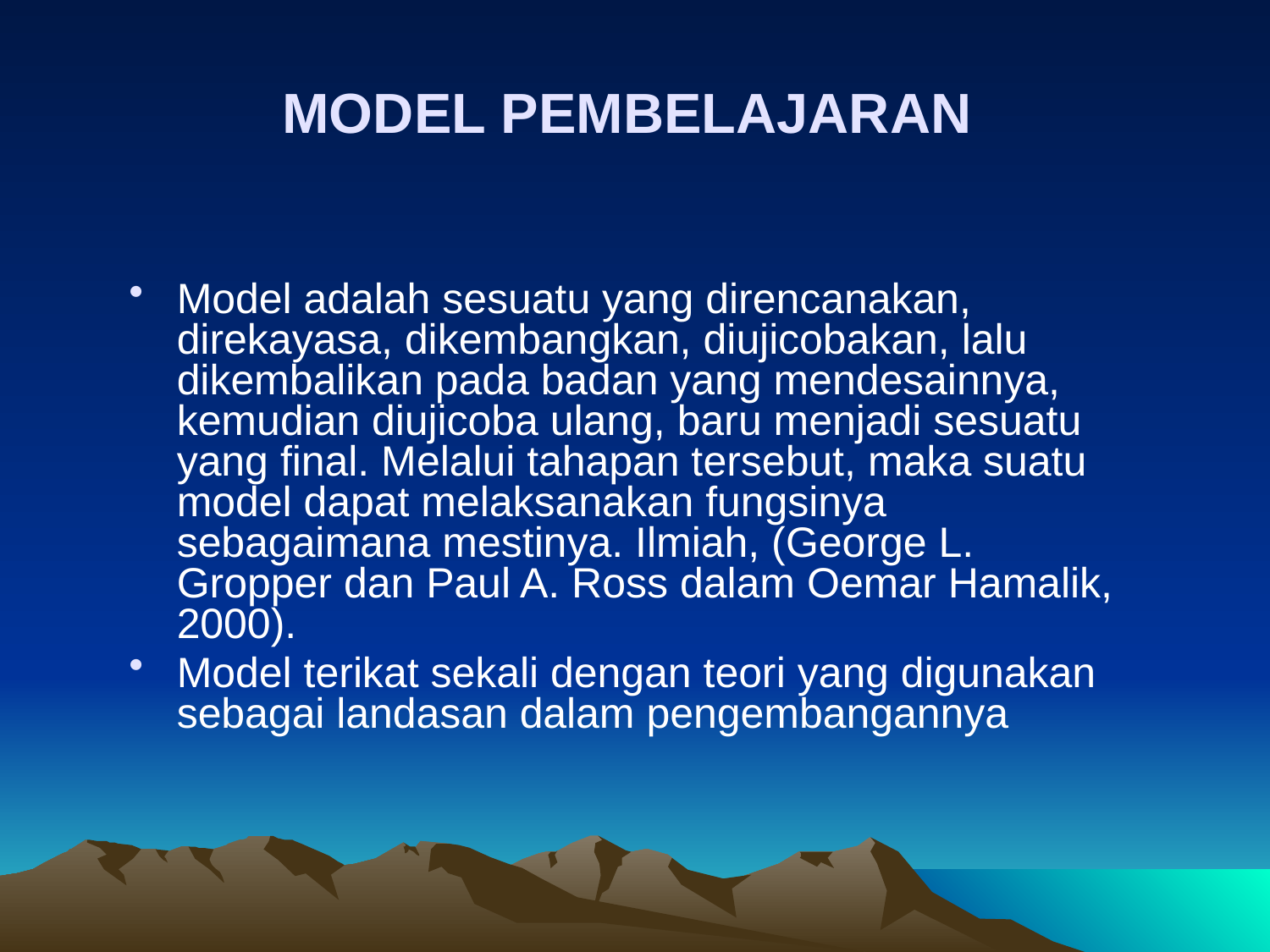

# MODEL PEMBELAJARAN
Model adalah sesuatu yang direncanakan, direkayasa, dikembangkan, diujicobakan, lalu dikembalikan pada badan yang mendesainnya, kemudian diujicoba ulang, baru menjadi sesuatu yang final. Melalui tahapan tersebut, maka suatu model dapat melaksanakan fungsinya sebagaimana mestinya. Ilmiah, (George L. Gropper dan Paul A. Ross dalam Oemar Hamalik, 2000).
Model terikat sekali dengan teori yang digunakan sebagai landasan dalam pengembangannya